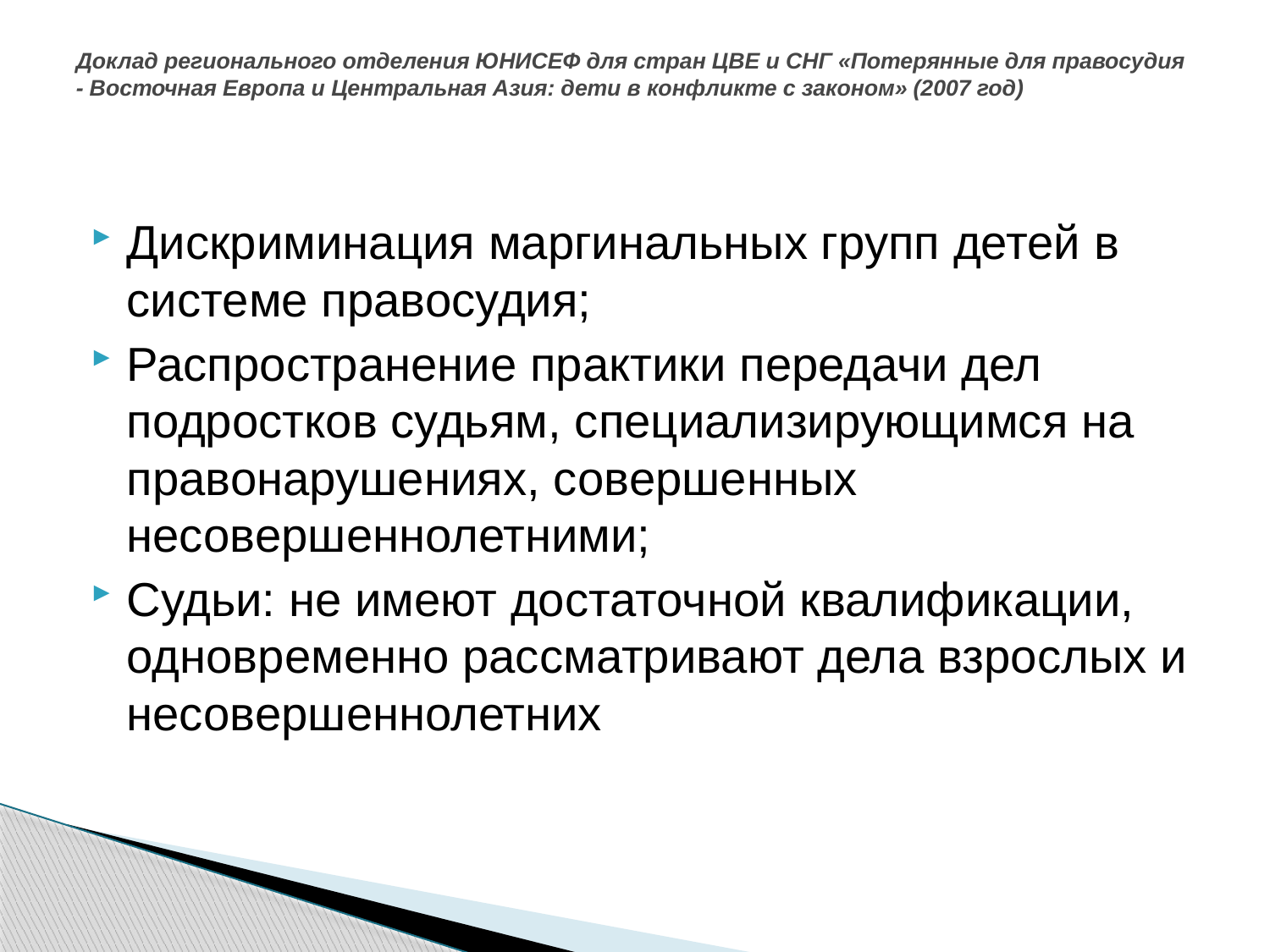

# Доклад регионального отделения ЮНИСЕФ для стран ЦВЕ и СНГ «Потерянные для правосудия - Восточная Европа и Центральная Азия: дети в конфликте с законом» (2007 год)
Дискриминация маргинальных групп детей в системе правосудия;
Распространение практики передачи дел подростков судьям, специализирующимся на правонарушениях, совершенных несовершеннолетними;
Судьи: не имеют достаточной квалификации, одновременно рассматривают дела взрослых и несовершеннолетних